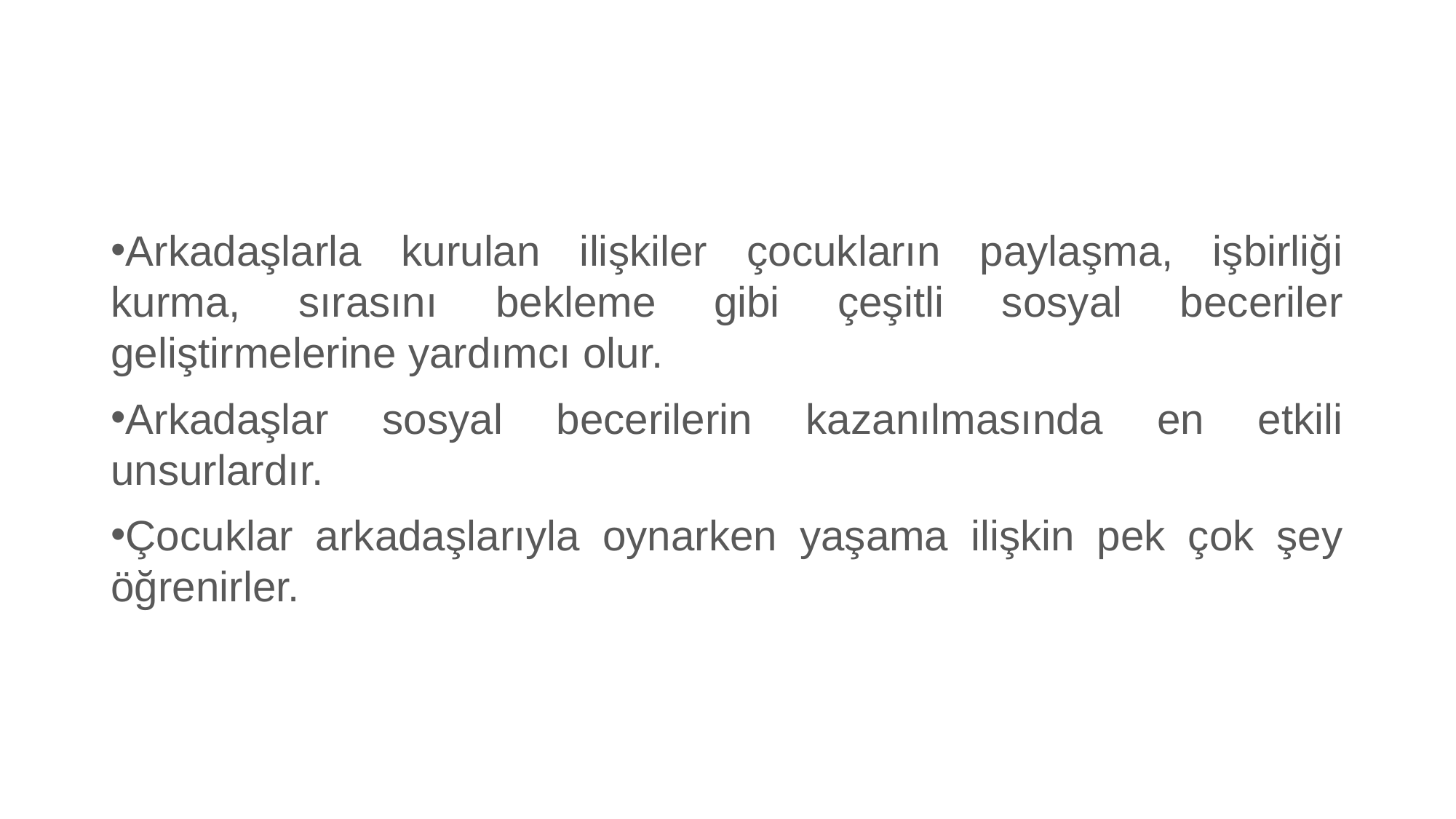

#
Arkadaşlarla kurulan ilişkiler çocukların paylaşma, işbirliği kurma, sırasını bekleme gibi çeşitli sosyal beceriler geliştirmelerine yardımcı olur.
Arkadaşlar sosyal becerilerin kazanılmasında en etkili unsurlardır.
Çocuklar arkadaşlarıyla oynarken yaşama ilişkin pek çok şey öğrenirler.